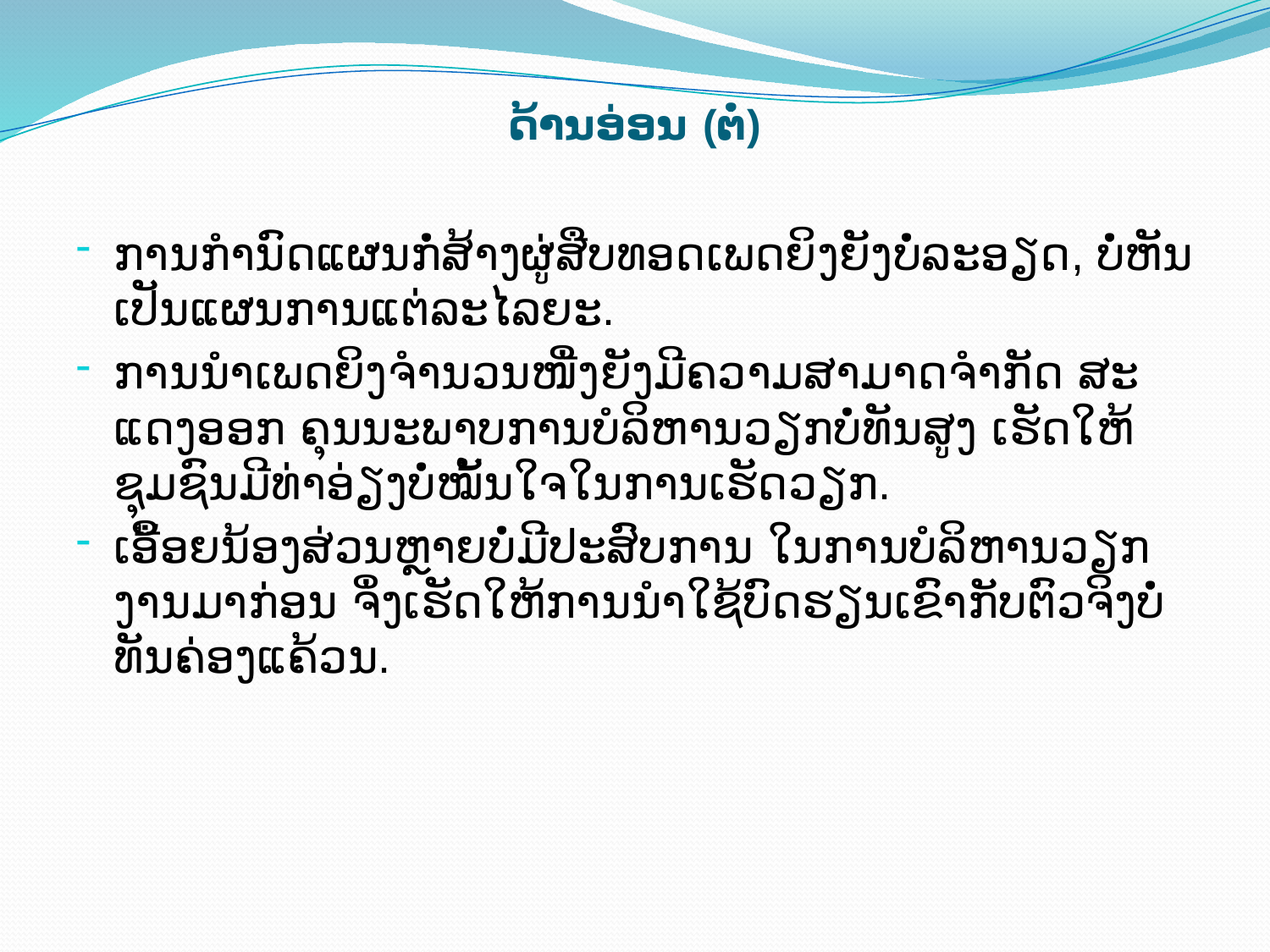

# ດ້ານ​ອ່ອນ (ຕໍ່)
ການ​ກຳນົດ​ແຜນ​ກໍ່ສ້າງ​ຜູ່​ສືບ​ທອດ​ເພດ​ຍິງ​ຍັງ​ບໍ່​ລະອຽດ, ບໍ່​ຫັນ​ເປັນ​ແຜນການ​ແຕ່ລະ​ໄລຍະ.
ການ​ນຳ​ເພດ​ຍິງ​ຈຳນວນ​ໜື່ງຍັງ​ມີ​ຄວາມ​ສາມາດ​ຈຳກັດ ສະ​ແດງ​ອອກ ຄຸນ​ນະພາ​ບການ​ບໍລິຫານ​ວຽກ​ບໍ່​ທັນ​ສູງ ​ເຮັດ​ໃຫ້​ຊຸມ​ຊົນ​ມີ​ທ່າ​ອ່ຽງບໍ່​ໝັ້ນ​ໃຈ​ໃນ​ການ​ເຮັດ​ວຽກ.
​ເອື້ອຍ​ນ້ອງ​ສ່ວນ​ຫຼາຍ​ບໍ່​ມີ​ປະສົບ​ການ ​ໃນ​ການ​ບໍລິຫານ​ວຽກ​ງານ​ມາ​ກ່ອນ ຈຶ່ງ​ເຮັດ​ໃຫ້ການ​ນຳ​ໃຊ້​ບົດຮຽນ​ເຂົາກັບ​ຕົວ​ຈິງ​ບໍ່​ທັນ​ຄ່ອງ​ແຄ້ວ​ນ.